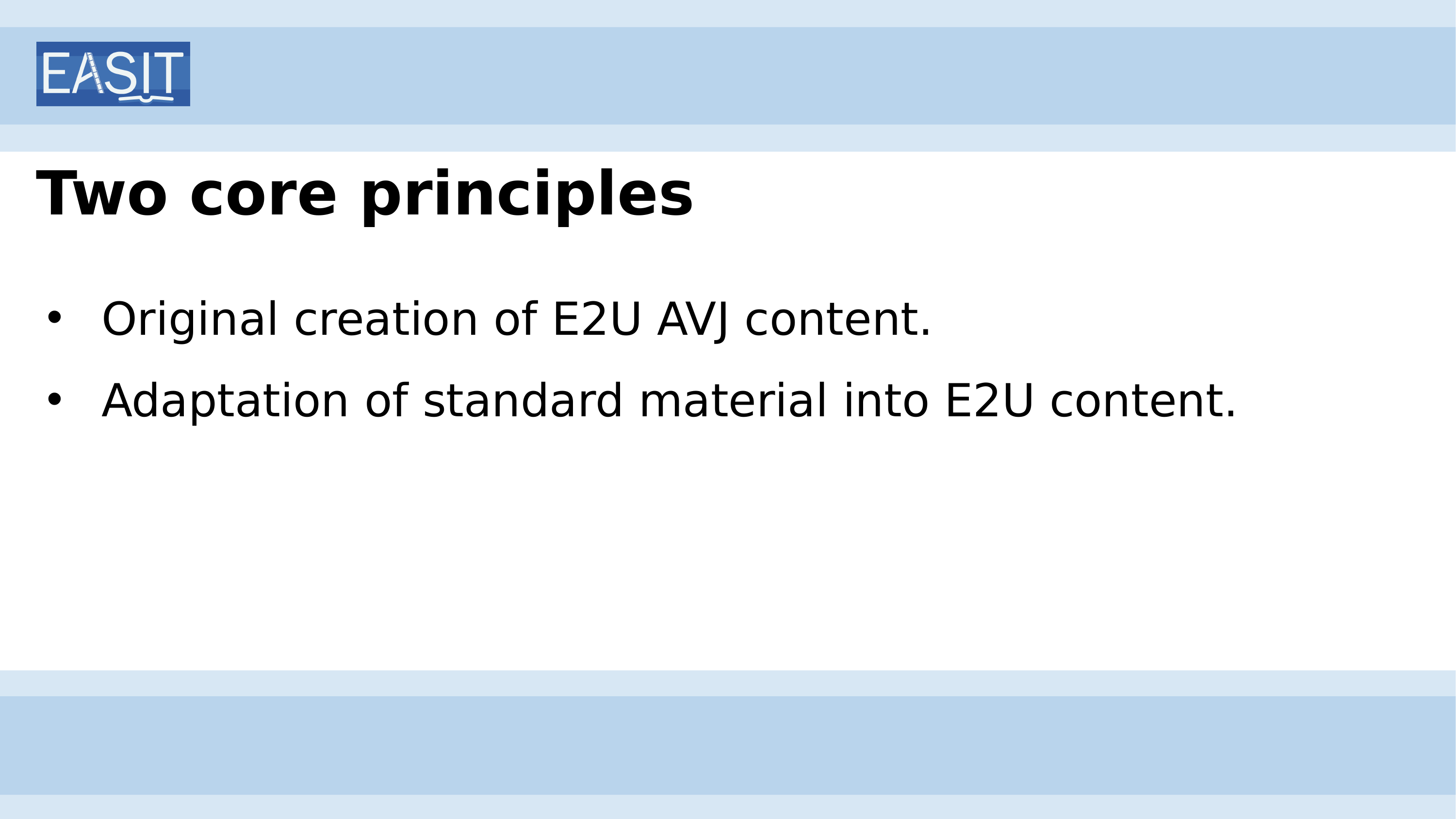

# Two core principles
Original creation of E2U AVJ content.
Adaptation of standard material into E2U content.